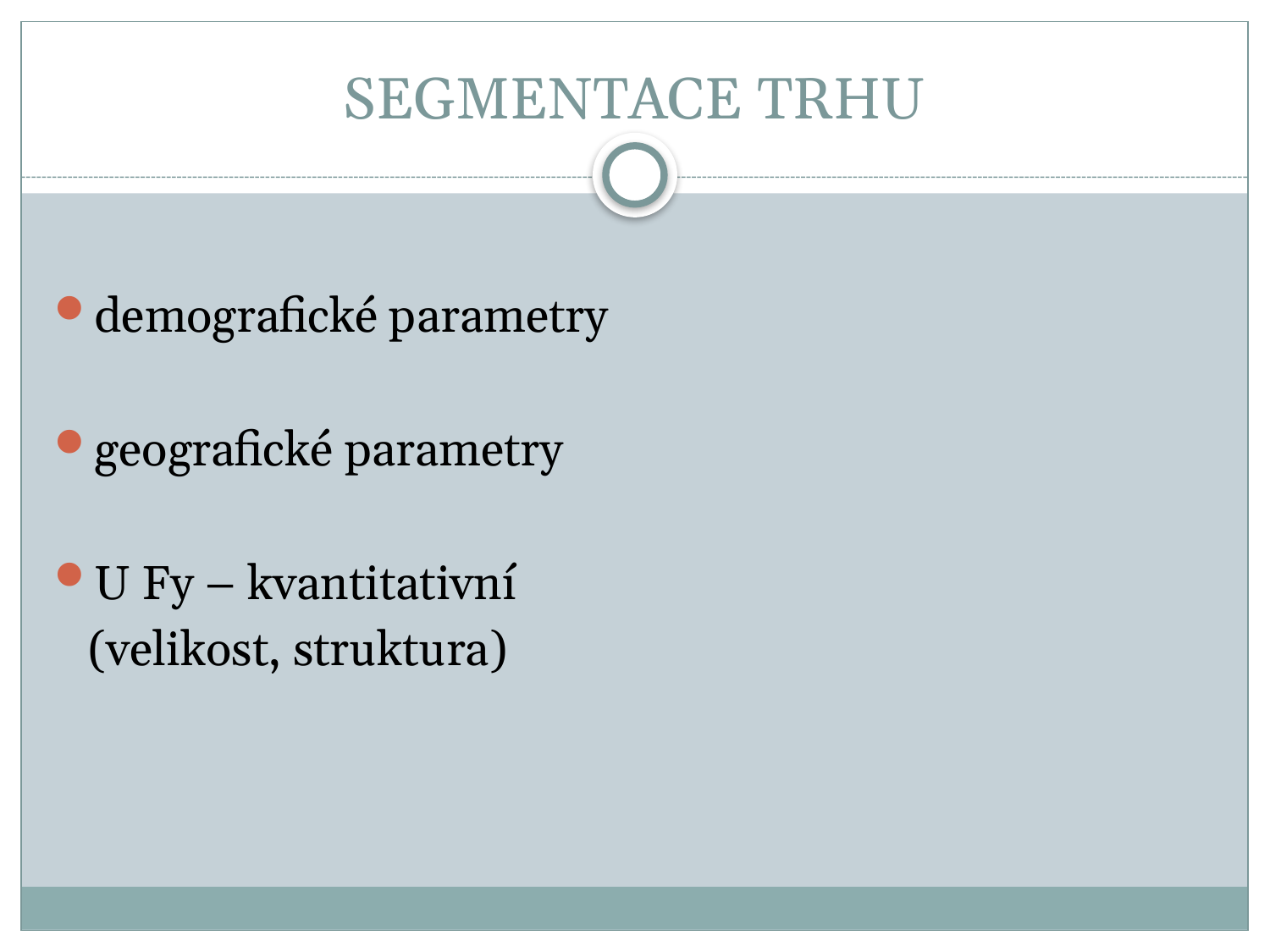

# SEGMENTACE TRHU

demografické parametry

geografické parametry

U Fy – kvantitativní
   (velikost, struktura)